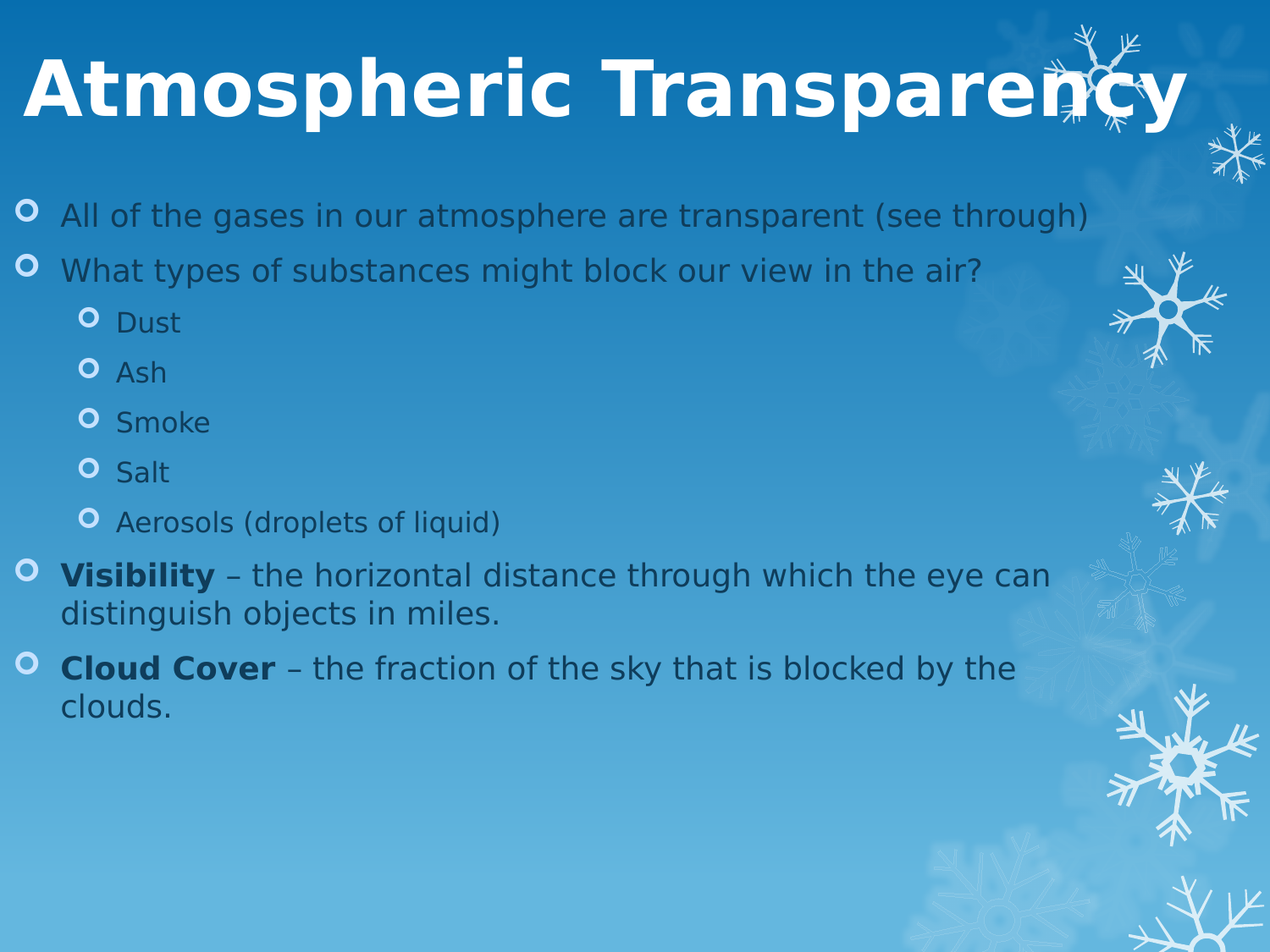

# Atmospheric Transparency
All of the gases in our atmosphere are transparent (see through)
What types of substances might block our view in the air?
Dust
Ash
Smoke
Salt
Aerosols (droplets of liquid)
Visibility – the horizontal distance through which the eye can distinguish objects in miles.
Cloud Cover – the fraction of the sky that is blocked by the clouds.